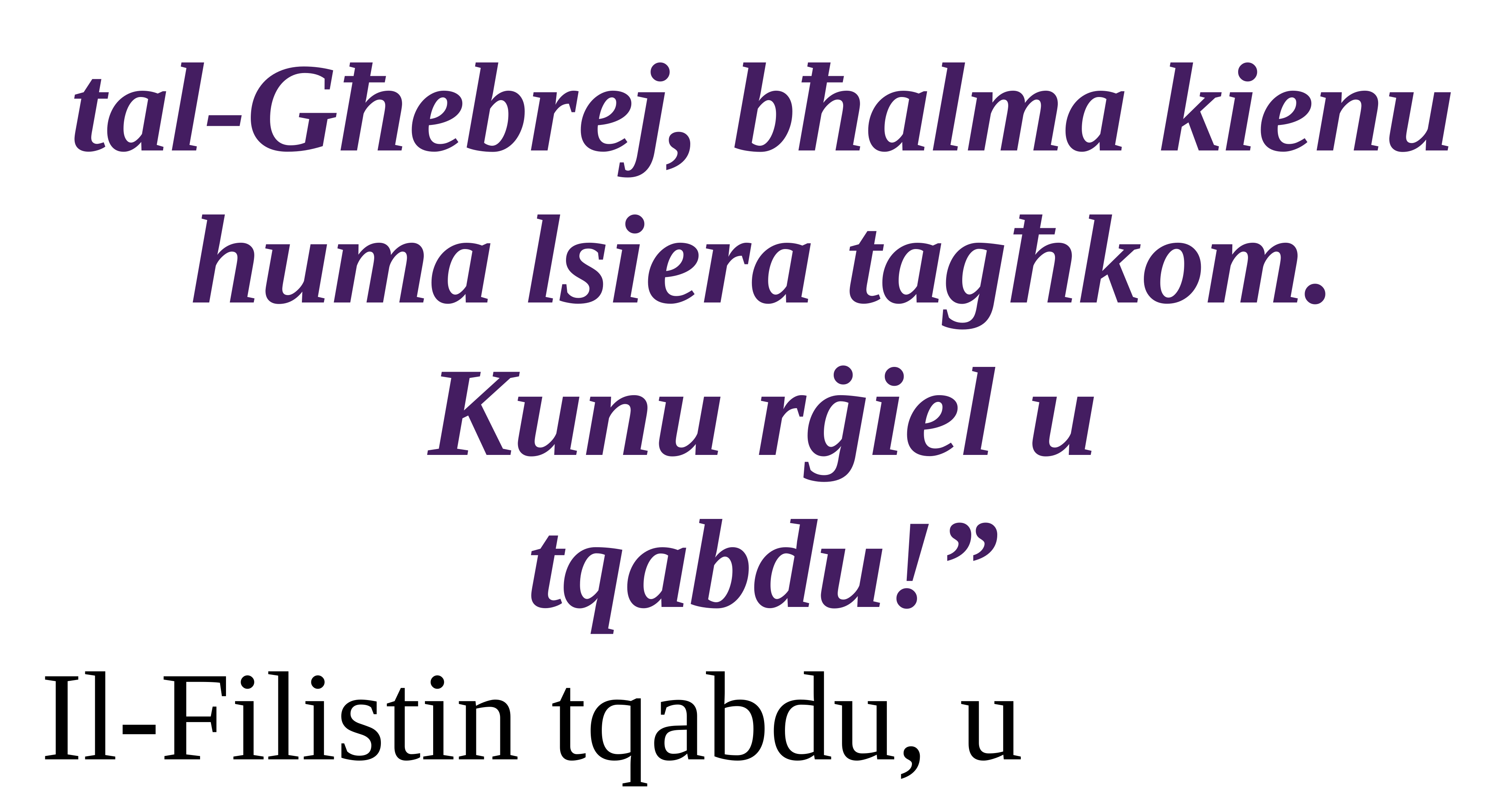

tal-Għebrej, bħalma kienu huma lsiera tagħkom. Kunu rġiel u
tqabdu!”
Il-Filistin tqabdu, u